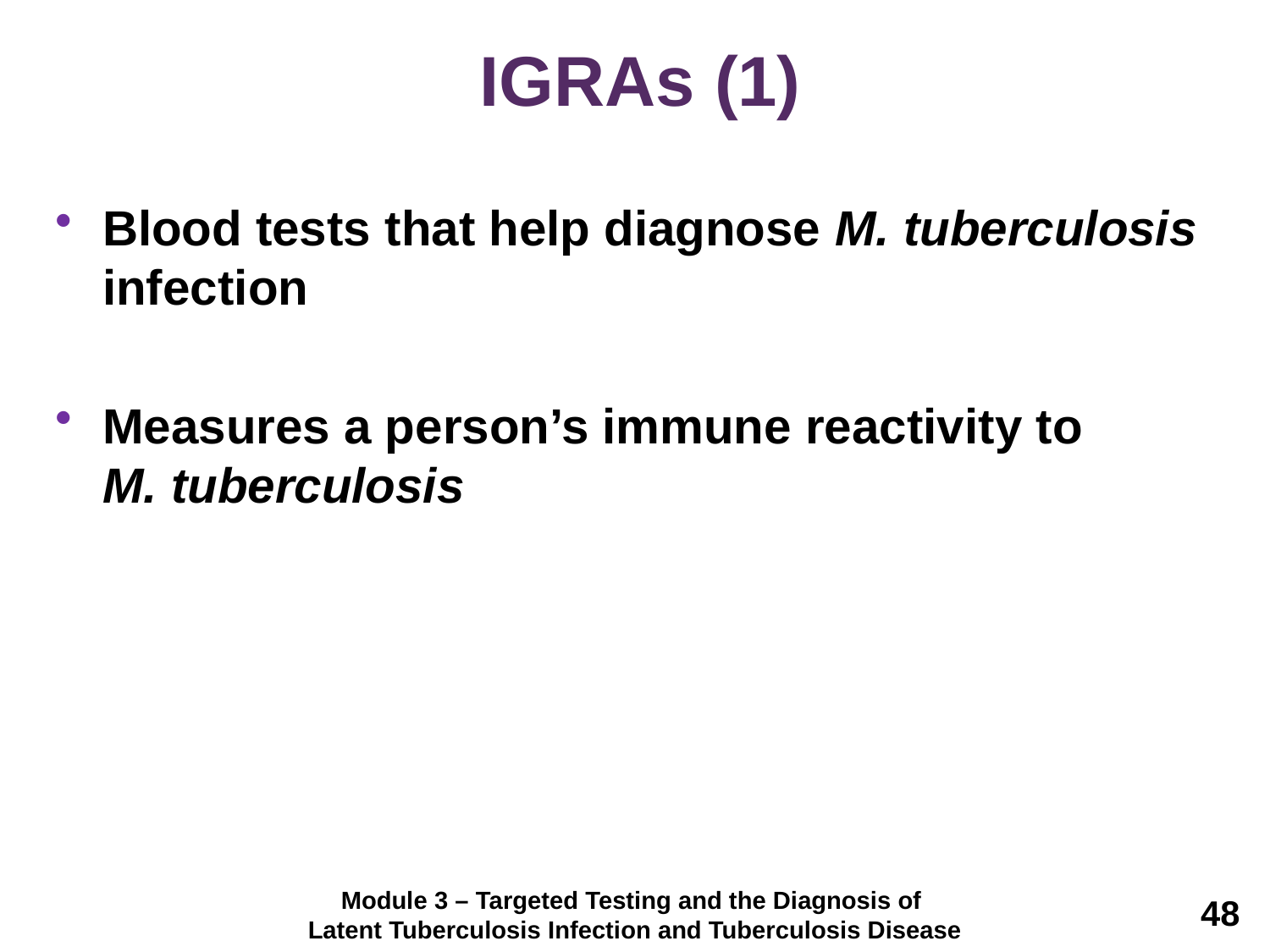

# IGRAs (1)
Blood tests that help diagnose M. tuberculosis infection

Measures a person’s immune reactivity to     M. tuberculosis

Module 3 – Targeted Testing and the Diagnosis of
Latent Tuberculosis Infection and Tuberculosis Disease
48